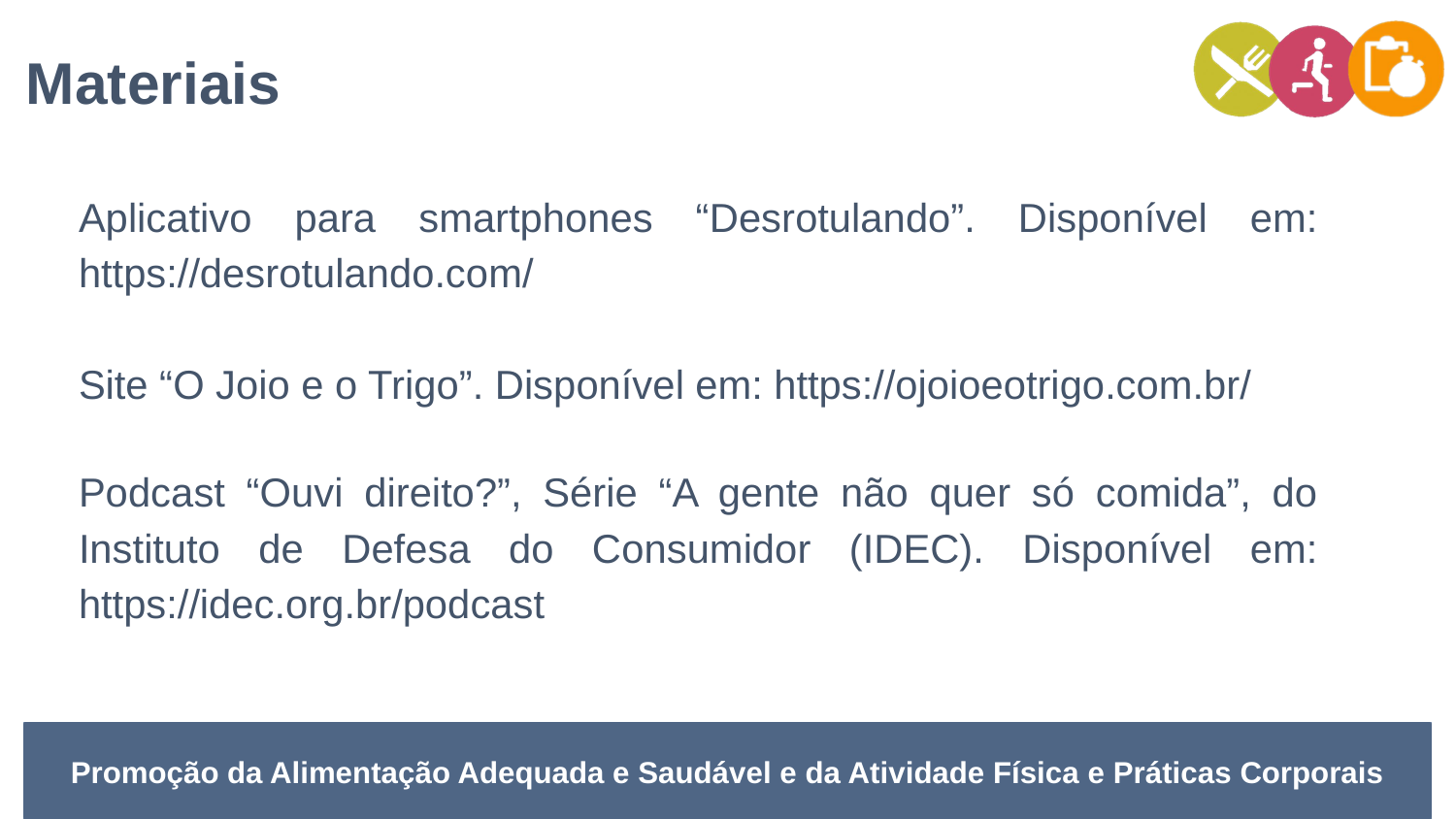

Materiais

Aplicativo para smartphones “Desrotulando”. Disponível em: https://desrotulando.com/

Site “O Joio e o Trigo”. Disponível em: https://ojoioeotrigo.com.br/

Podcast “Ouvi direito?”, Série “A gente não quer só comida”, do Instituto de Defesa do Consumidor (IDEC). Disponível em: https://idec.org.br/podcast